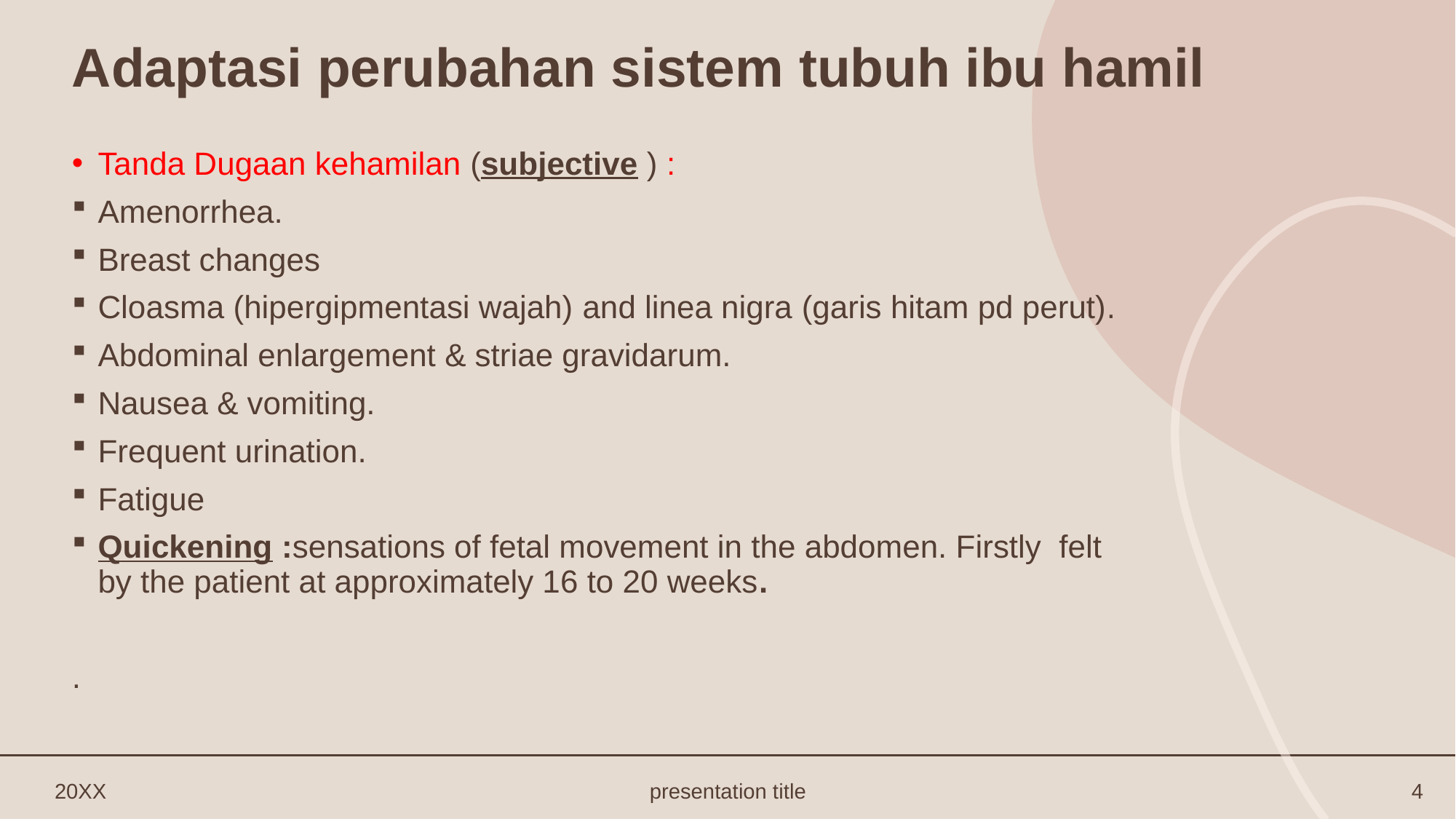

# Adaptasi perubahan sistem tubuh ibu hamil
Tanda Dugaan kehamilan (subjective ) :
Amenorrhea.
Breast changes
Cloasma (hipergipmentasi wajah) and linea nigra (garis hitam pd perut).
Abdominal enlargement & striae gravidarum.
Nausea & vomiting.
Frequent urination.
Fatigue
Quickening :sensations of fetal movement in the abdomen. Firstly  felt by the patient at approximately 16 to 20 weeks.

.

20XX
presentation title
4